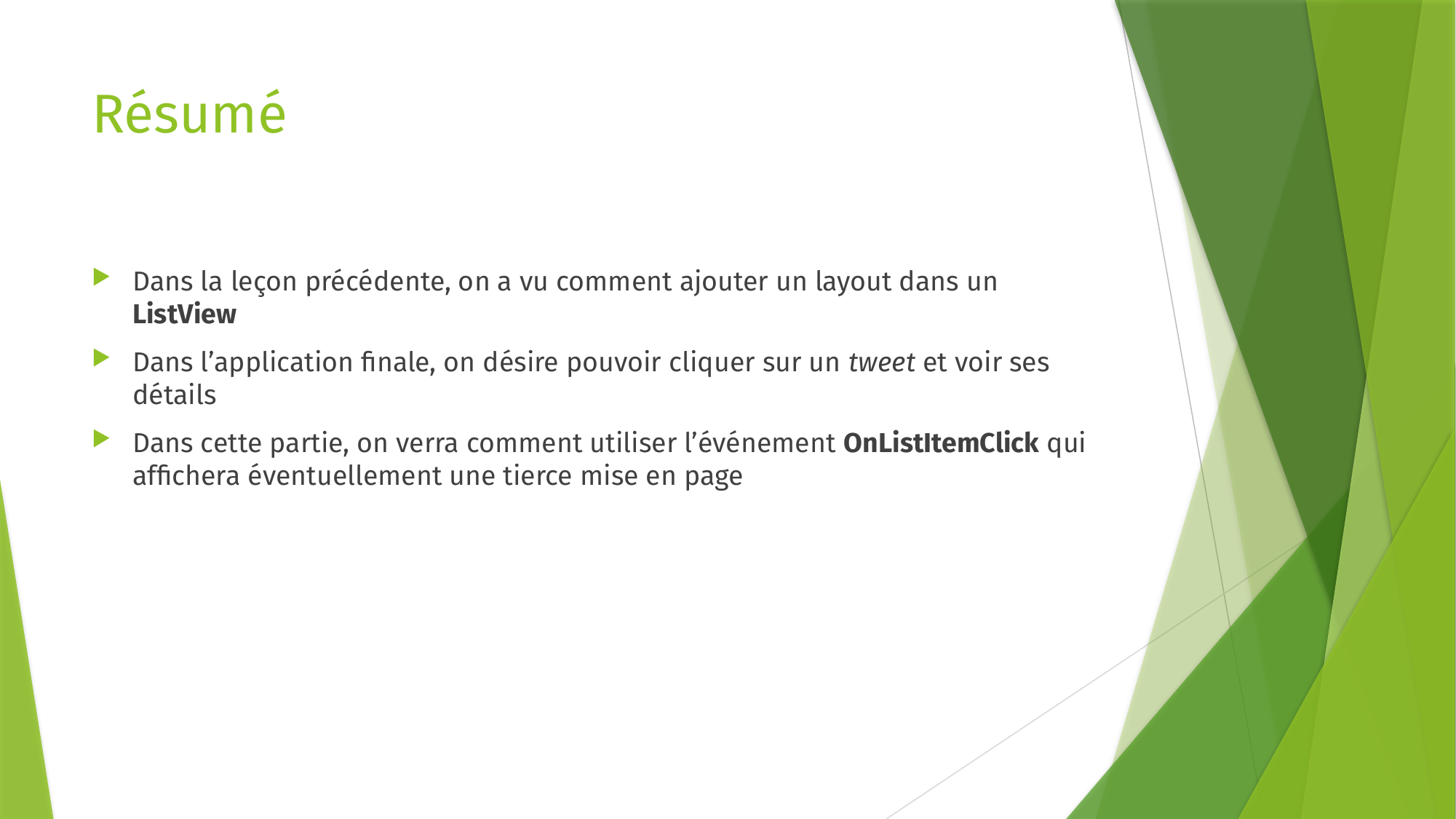

# Résumé
Dans la leçon précédente, on a vu comment ajouter un layout dans un ListView
Dans l’application finale, on désire pouvoir cliquer sur un tweet et voir ses détails
Dans cette partie, on verra comment utiliser l’événement OnListItemClick qui affichera éventuellement une tierce mise en page